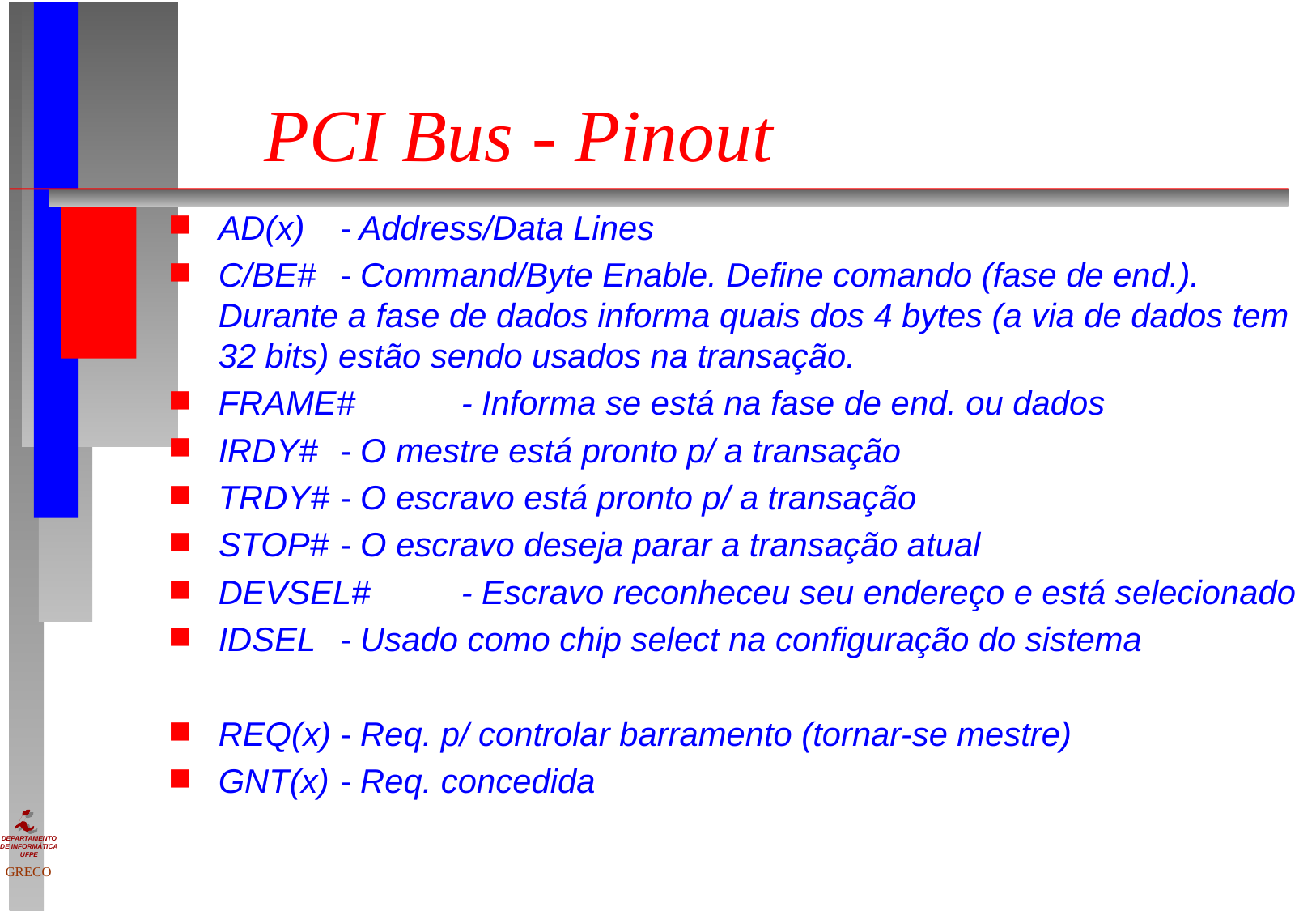

# PCI Bus - Pinout
AD(x)	- Address/Data Lines
C/BE#	- Command/Byte Enable. Define comando (fase de end.). Durante a fase de dados informa quais dos 4 bytes (a via de dados tem 32 bits) estão sendo usados na transação.
FRAME#	- Informa se está na fase de end. ou dados
IRDY#	- O mestre está pronto p/ a transação
TRDY#	- O escravo está pronto p/ a transação
STOP#	- O escravo deseja parar a transação atual
DEVSEL#	- Escravo reconheceu seu endereço e está selecionado
IDSEL	- Usado como chip select na configuração do sistema

REQ(x)	- Req. p/ controlar barramento (tornar-se mestre)
GNT(x)	- Req. concedida